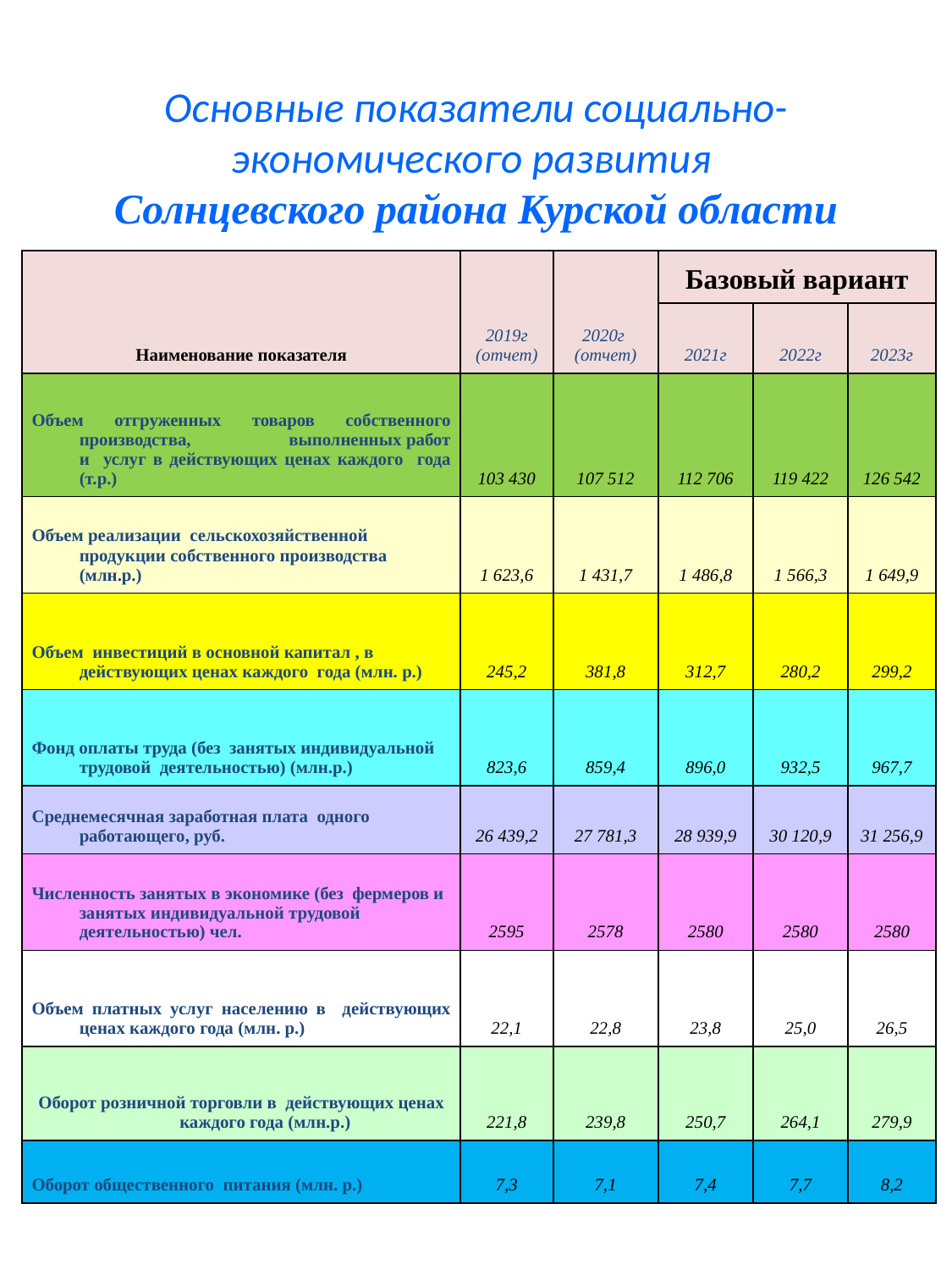

|  |  |  |  |  |  |  |  |
| --- | --- | --- | --- | --- | --- | --- | --- |
|  |  |  |  |  |  |  |  |
| Наименование показателя | 2019г (отчет) | 2020г (отчет) | Базовый вариант |  |  |  |  |
|  |  |  | 2021г | 2022г |  | 2023г |  |
| Объем отгруженных товаров собственного производства, выполненных работ и услуг в действующих ценах каждого года (т.р.) | 103 430 | 107 512 | 112 706 | 119 422 |  | 126 542 |  |
| Объем реализации сельскохозяйственной продукции собственного производства (млн.р.) | 1 623,6 | 1 431,7 | 1 486,8 | 1 566,3 |  | 1 649,9 |  |
| Объем инвестиций в основной капитал , в действующих ценах каждого года (млн. р.) | 245,2 | 381,8 | 312,7 | 280,2 |  | 299,2 |  |
| Фонд оплаты труда (без занятых индивидуальной трудовой деятельностью) (млн.р.) | 823,6 | 859,4 | 896,0 | 932,5 |  | 967,7 |  |
| Среднемесячная заработная плата одного работающего, руб. | 26 439,2 | 27 781,3 | 28 939,9 | 30 120,9 |  | 31 256,9 |  |
| Численность занятых в экономике (без фермеров и занятых индивидуальной трудовой деятельностью) чел. | 2595 | 2578 | 2580 | 2580 |  | 2580 |  |
| Объем платных услуг населению в действующих ценах каждого года (млн. р.) | 22,1 | 22,8 | 23,8 | 25,0 |  | 26,5 |  |
| Оборот розничной торговли в действующих ценах каждого года (млн.р.) | 221,8 | 239,8 | 250,7 | 264,1 |  | 279,9 |  |
| Оборот общественного питания (млн. р.) | 7,3 | 7,1 | 7,4 | 7,7 |  | 8,2 |  |
# Основные показатели социально-экономического развития Солнцевского района Курской области